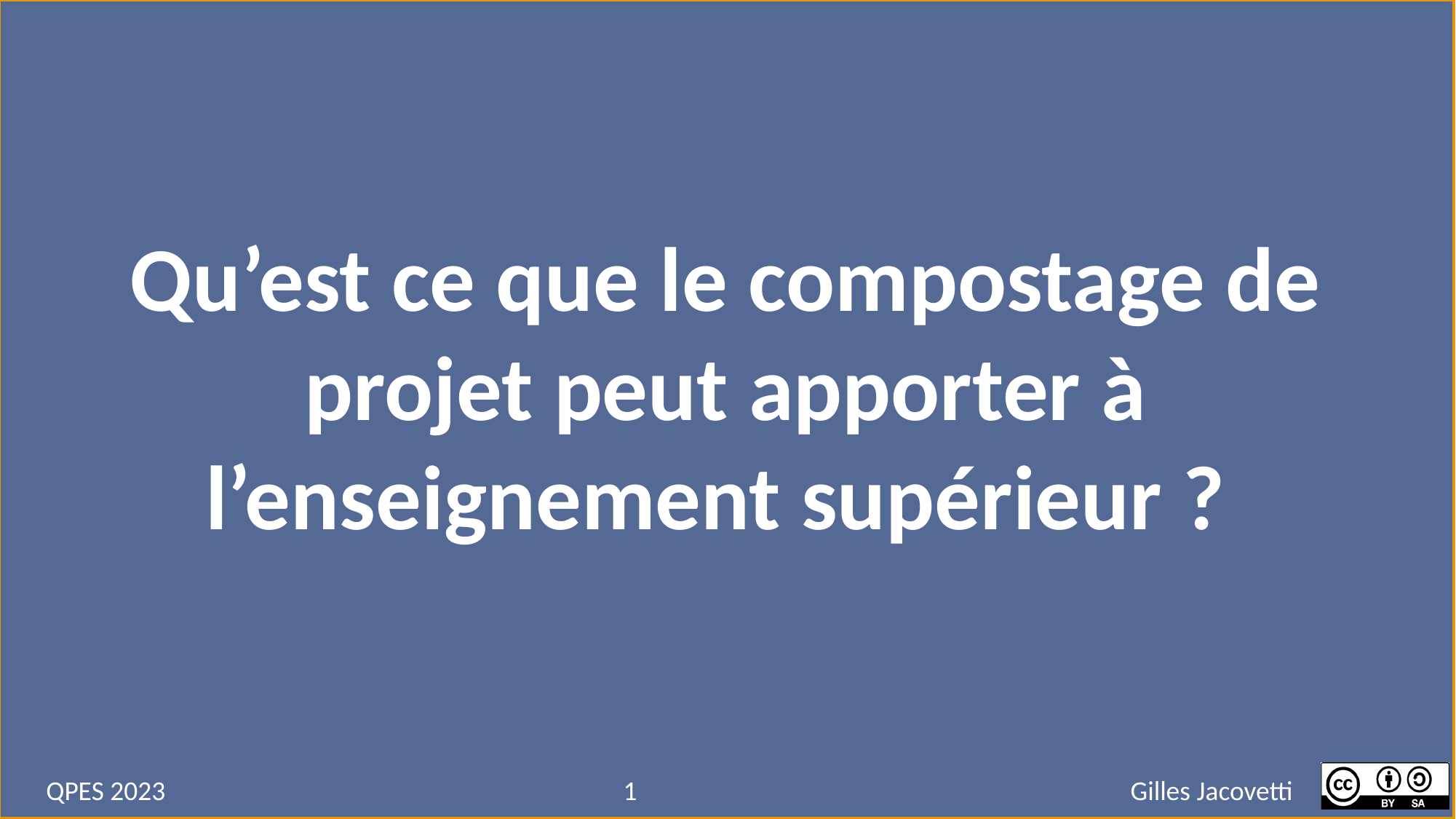

Qu’est ce que le compostage de projet peut apporter à l’enseignement supérieur ?